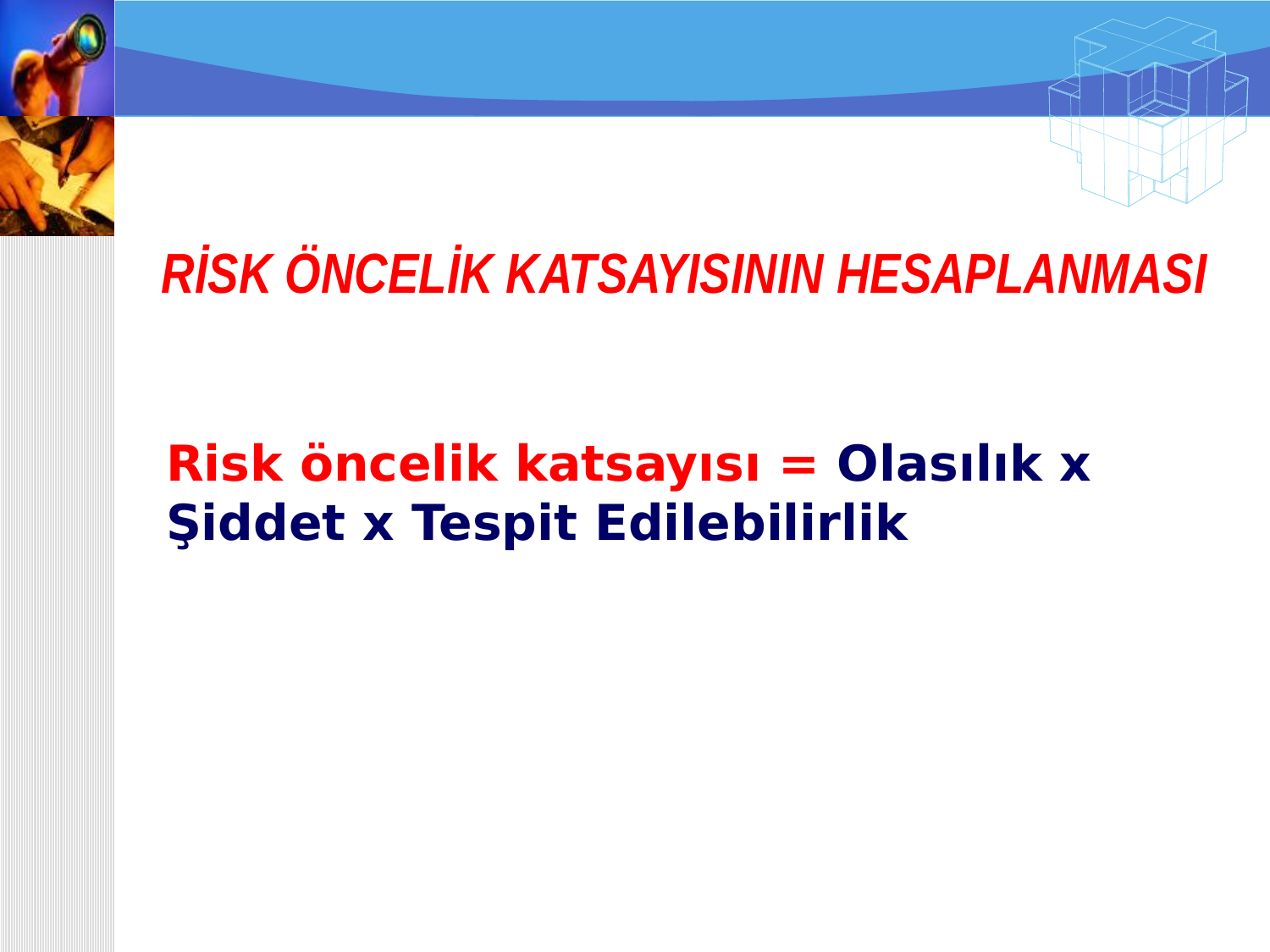

# RİSK ÖNCELİK KATSAYISININ HESAPLANMASI

Risk öncelik katsayısı = Olasılık x  Şiddet x Tespit Edilebilirlik